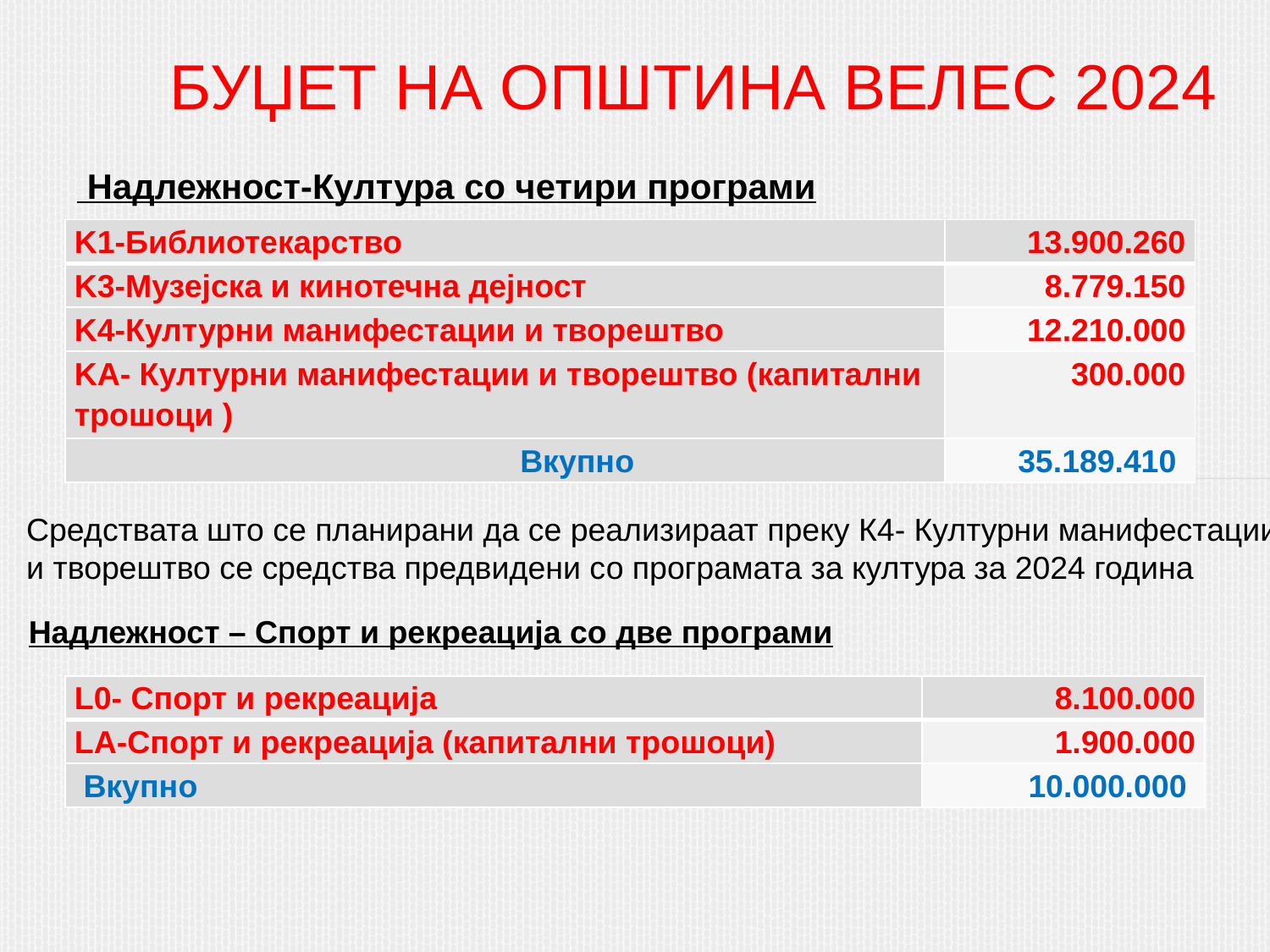

# БУЏЕТ НА ОПШТИНА ВЕЛЕС 2024
 Надлежност-Култура со четири програми
| K1-Библиотекарство | 13.900.260 |
| --- | --- |
| K3-Музејска и кинотечна дејност | 8.779.150 |
| K4-Културни манифестации и творештво | 12.210.000 |
| KA- Културни манифестации и творештво (капитални трошоци ) | 300.000 |
| Вкупно | 35.189.410 |
Средствата што се планирани да се реализираат преку К4- Културни манифестации
и творештво се средства предвидени со програмата за култура за 2024 година
Надлежност – Спорт и рекреација со две програми
| L0- Спорт и рекреација | 8.100.000 |
| --- | --- |
| LA-Спорт и рекреација (капитални трошоци) | 1.900.000 |
| Вкупно | 10.000.000 |